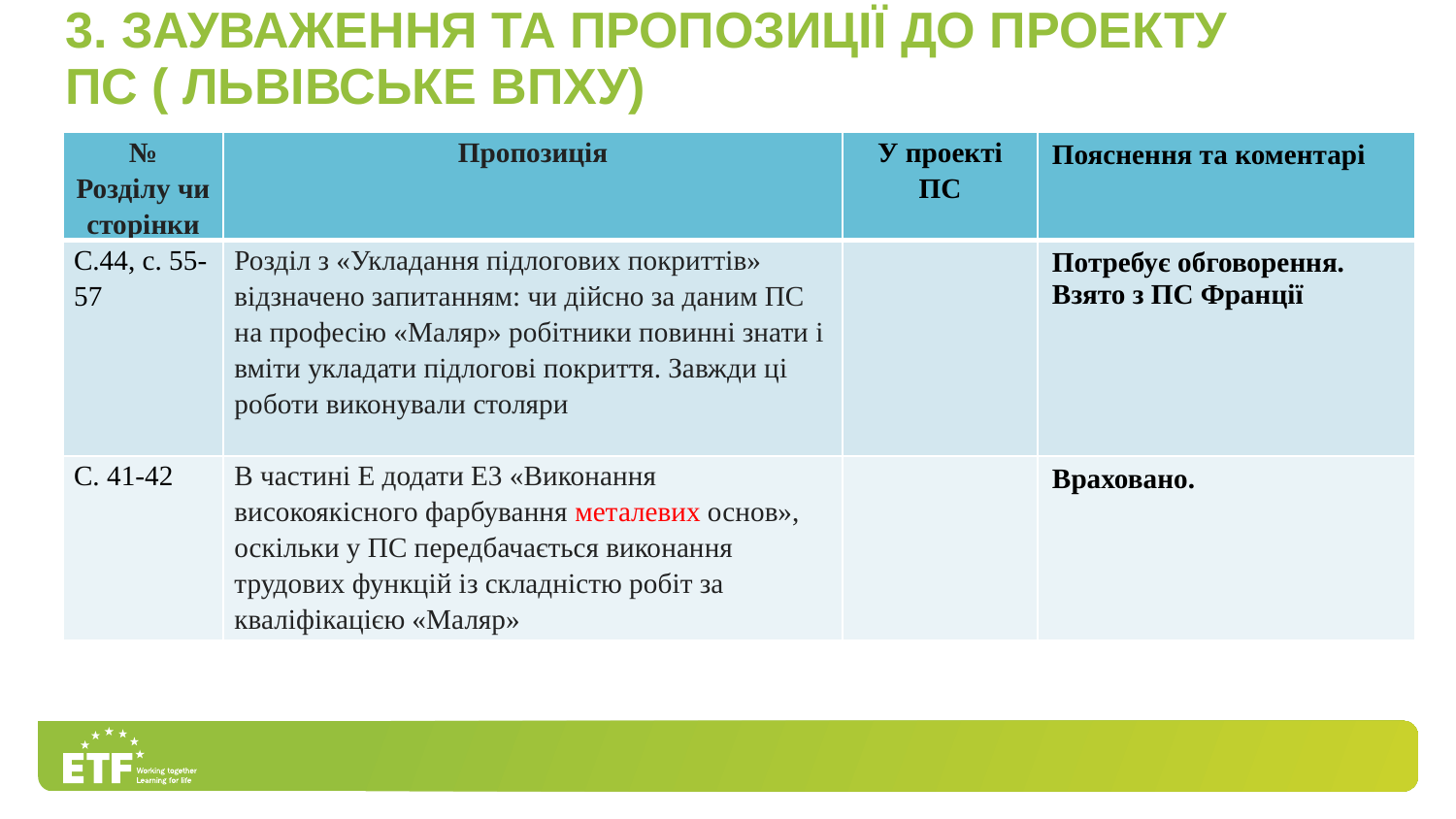

3. Зауваження та пропозиції до проекту
ПС ( Львівське ВПХУ)
| № Розділу чи сторінки | Пропозиція | У проекті ПС | Пояснення та коментарі |
| --- | --- | --- | --- |
| С.44, с. 55-57 | Розділ з «Укладання підлогових покриттів» відзначено запитанням: чи дійсно за даним ПС на професію «Маляр» робітники повинні знати і вміти укладати підлогові покриття. Завжди ці роботи виконували столяри |  | Потребує обговорення. Взято з ПС Франції |
| С. 41-42 | В частині Е додати Е3 «Виконання високоякісного фарбування металевих основ», оскільки у ПС передбачається виконання трудових функцій із складністю робіт за кваліфікацією «Маляр» |  | Враховано. |